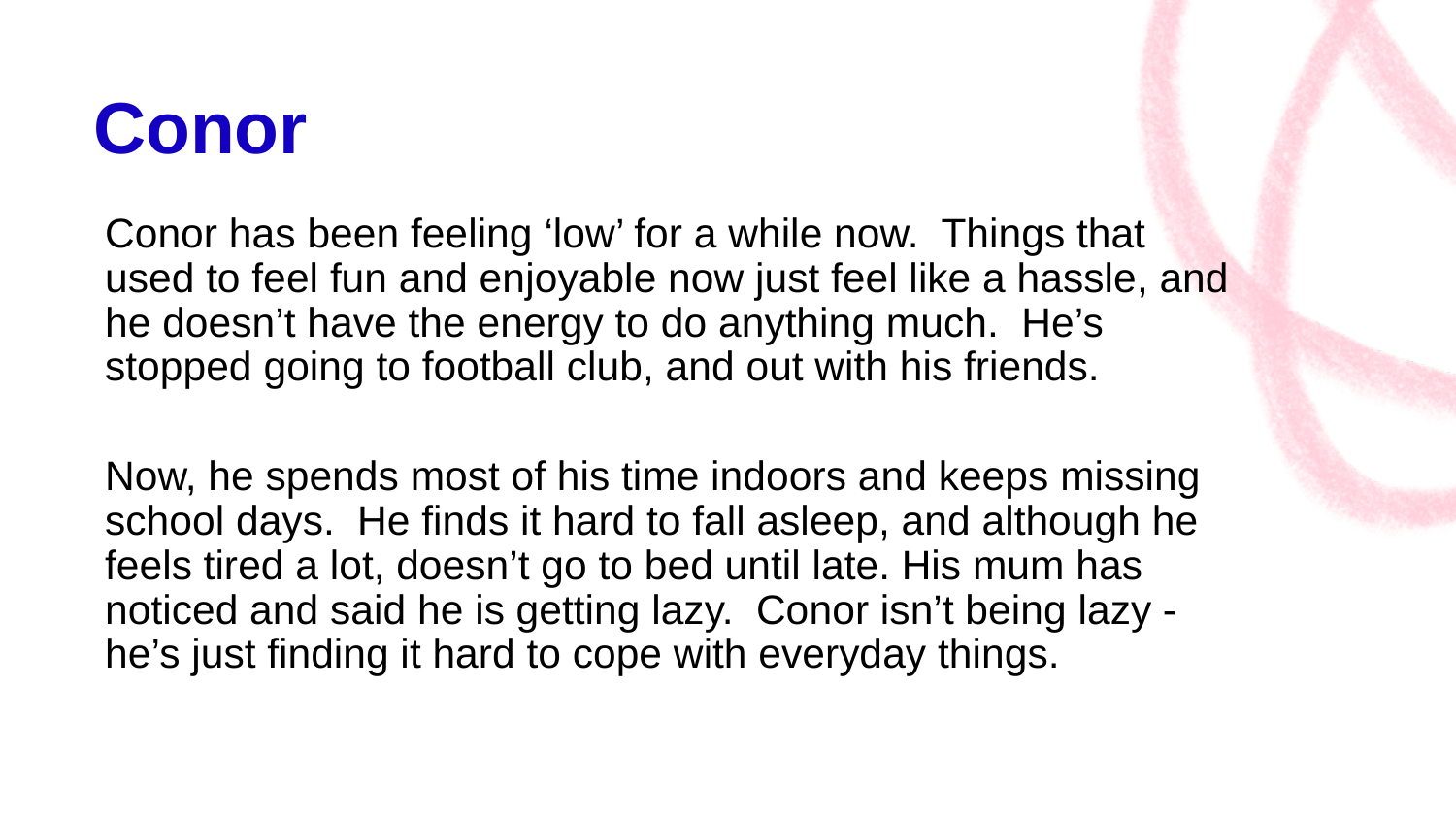

# Conor
Conor has been feeling ‘low’ for a while now.  Things that used to feel fun and enjoyable now just feel like a hassle, and he doesn’t have the energy to do anything much.  He’s stopped going to football club, and out with his friends.

Now, he spends most of his time indoors and keeps missing school days.  He finds it hard to fall asleep, and although he feels tired a lot, doesn’t go to bed until late. His mum has noticed and said he is getting lazy.  Conor isn’t being lazy - he’s just finding it hard to cope with everyday things.